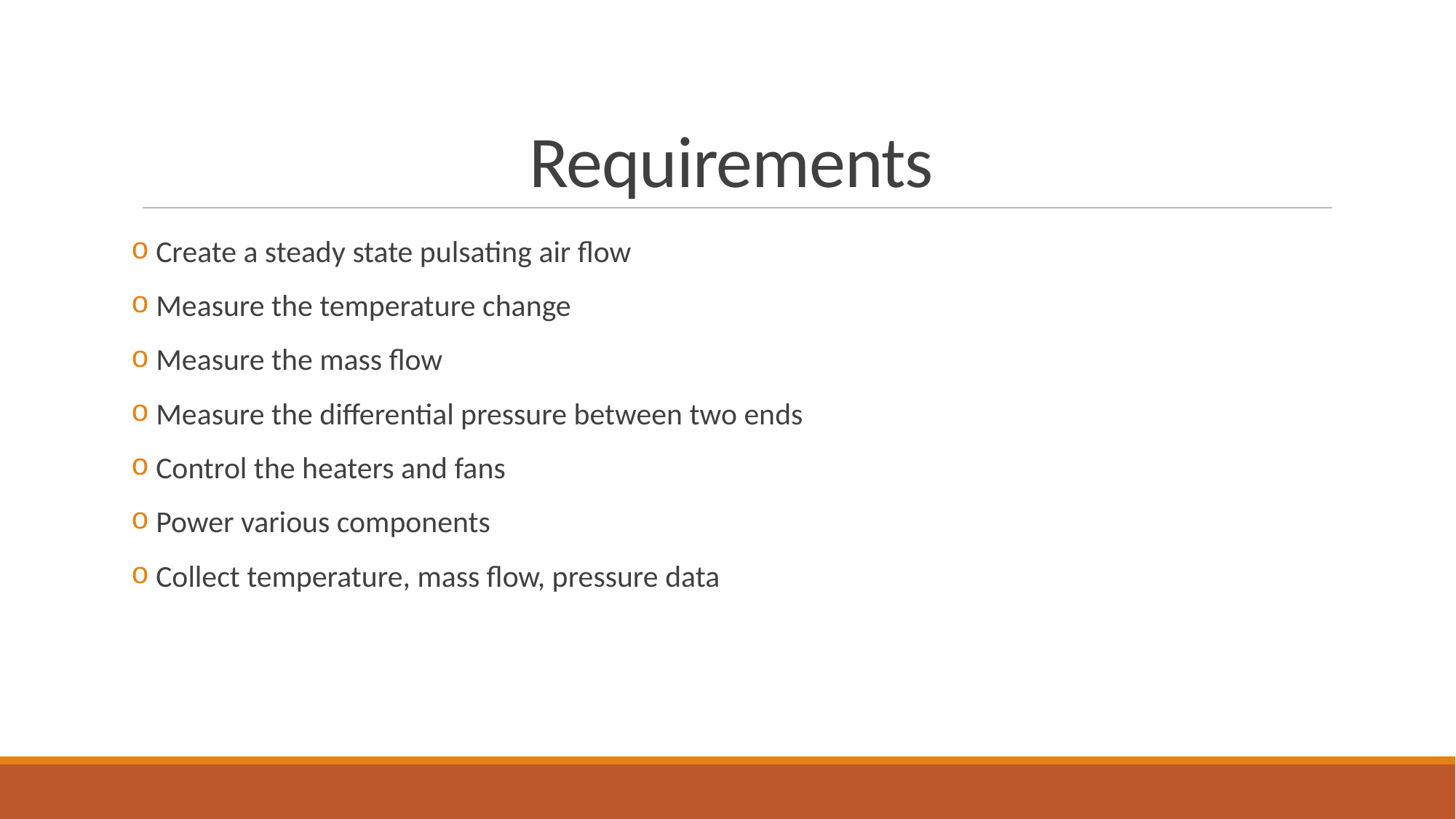

# Requirements
 Create a steady state pulsating air flow
 Measure the temperature change
 Measure the mass flow
 Measure the differential pressure between two ends
 Control the heaters and fans
 Power various components
 Collect temperature, mass flow, pressure data